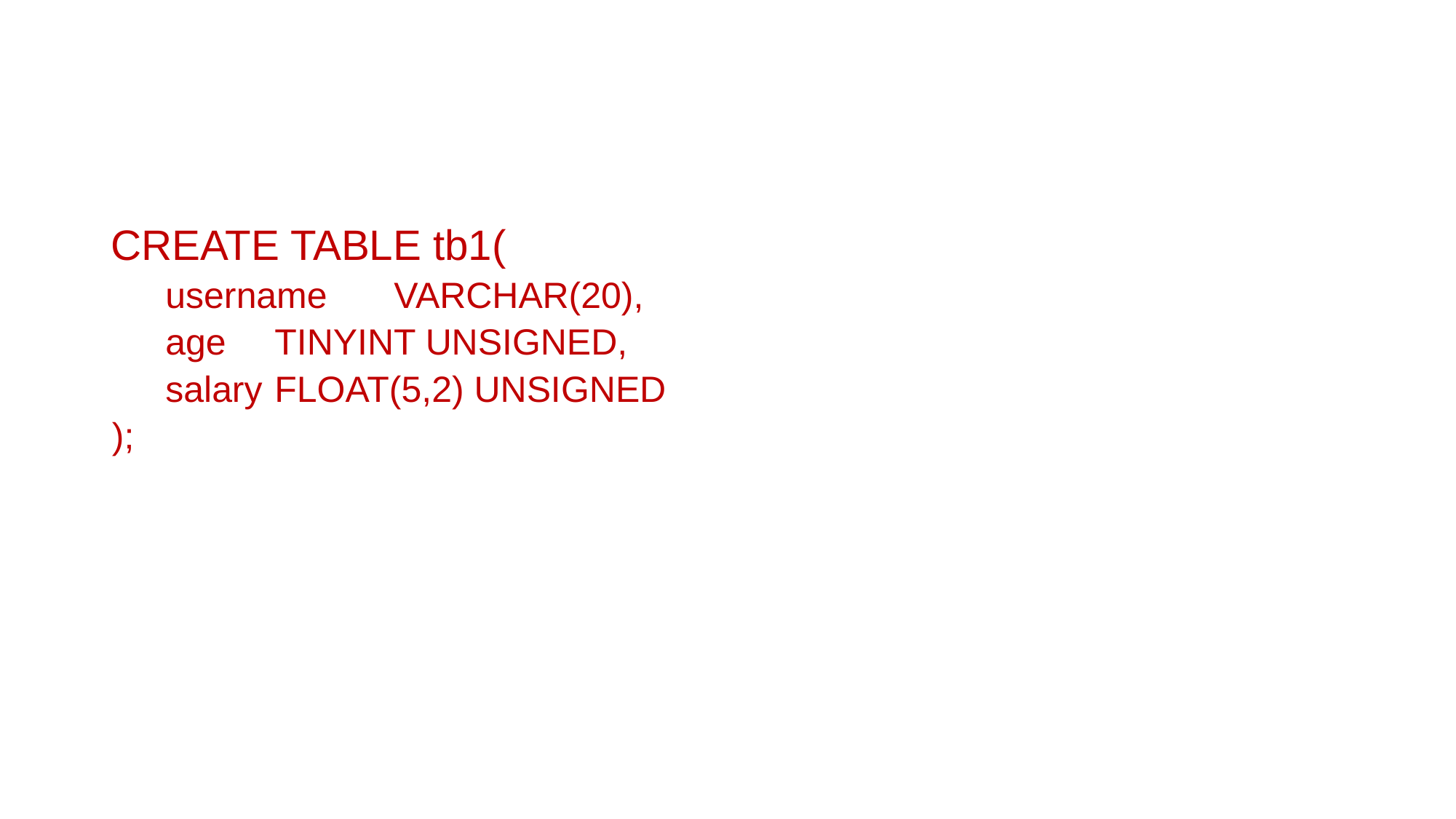

#
CREATE TABLE tb1(
username	 VARCHAR(20),
age	TINYINT UNSIGNED,
salary	FLOAT(5,2) UNSIGNED
);